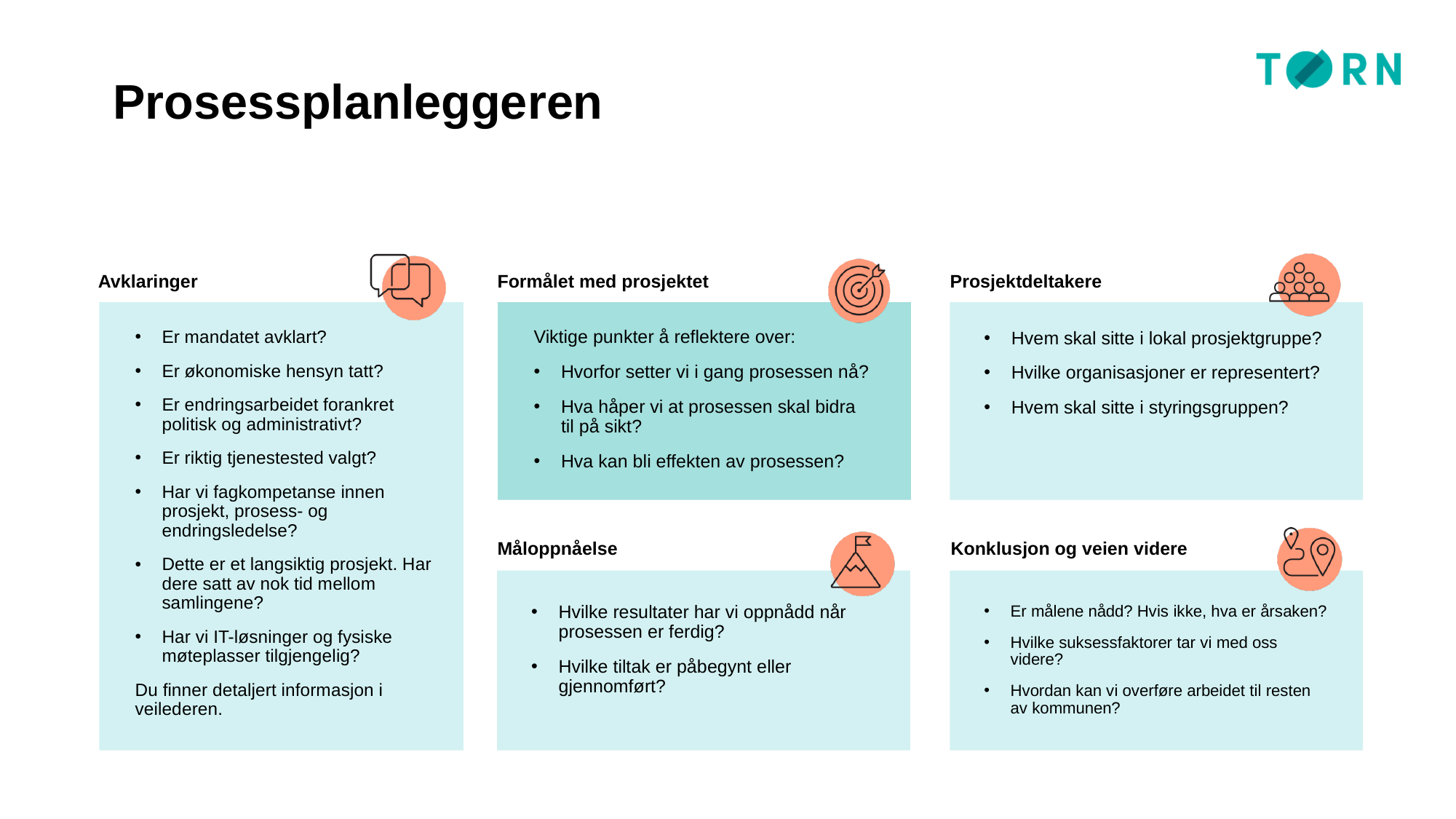

# Prosessplanleggeren
Er mandatet avklart?
Er økonomiske hensyn tatt?
Er endringsarbeidet forankret politisk og administrativt?
Er riktig tjenestested valgt?
Har vi fagkompetanse innen prosjekt, prosess- og endringsledelse?
Dette er et langsiktig prosjekt. Har dere satt av nok tid mellom samlingene?
Har vi IT-løsninger og fysiske møteplasser tilgjengelig?
Du finner detaljert informasjon i veilederen.
Viktige punkter å reflektere over:
Hvorfor setter vi i gang prosessen nå?
Hva håper vi at prosessen skal bidra
til på sikt?
Hva kan bli effekten av prosessen?
Hvem skal sitte i lokal prosjektgruppe?
Hvilke organisasjoner er representert?
Hvem skal sitte i styringsgruppen?
Hvilke resultater har vi oppnådd når prosessen er ferdig?
Hvilke tiltak er påbegynt eller gjennomført?
Er målene nådd? Hvis ikke, hva er årsaken?
Hvilke suksessfaktorer tar vi med oss videre?
Hvordan kan vi overføre arbeidet til resten av kommunen?